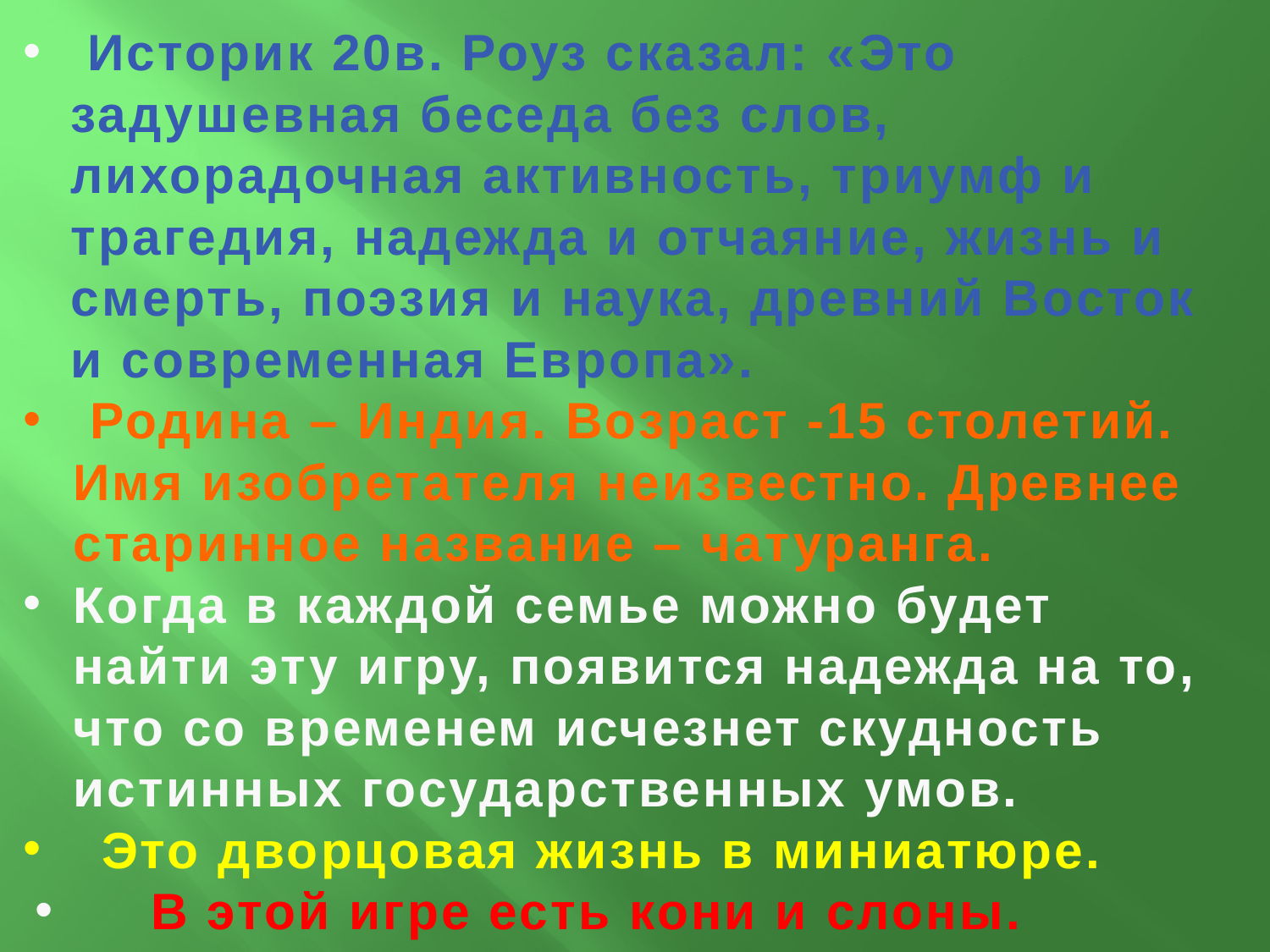

Историк 20в. Роуз сказал: «Это задушевная беседа без слов, лихорадочная активность, триумф и трагедия, надежда и отчаяние, жизнь и смерть, поэзия и наука, древний Восток и современная Европа».
 Родина – Индия. Возраст -15 столетий. Имя изобретателя неизвестно. Древнее старинное название – чатуранга.
Когда в каждой семье можно будет найти эту игру, появится надежда на то, что со временем исчезнет скудность истинных государственных умов.
 Это дворцовая жизнь в миниатюре.
 В этой игре есть кони и слоны.